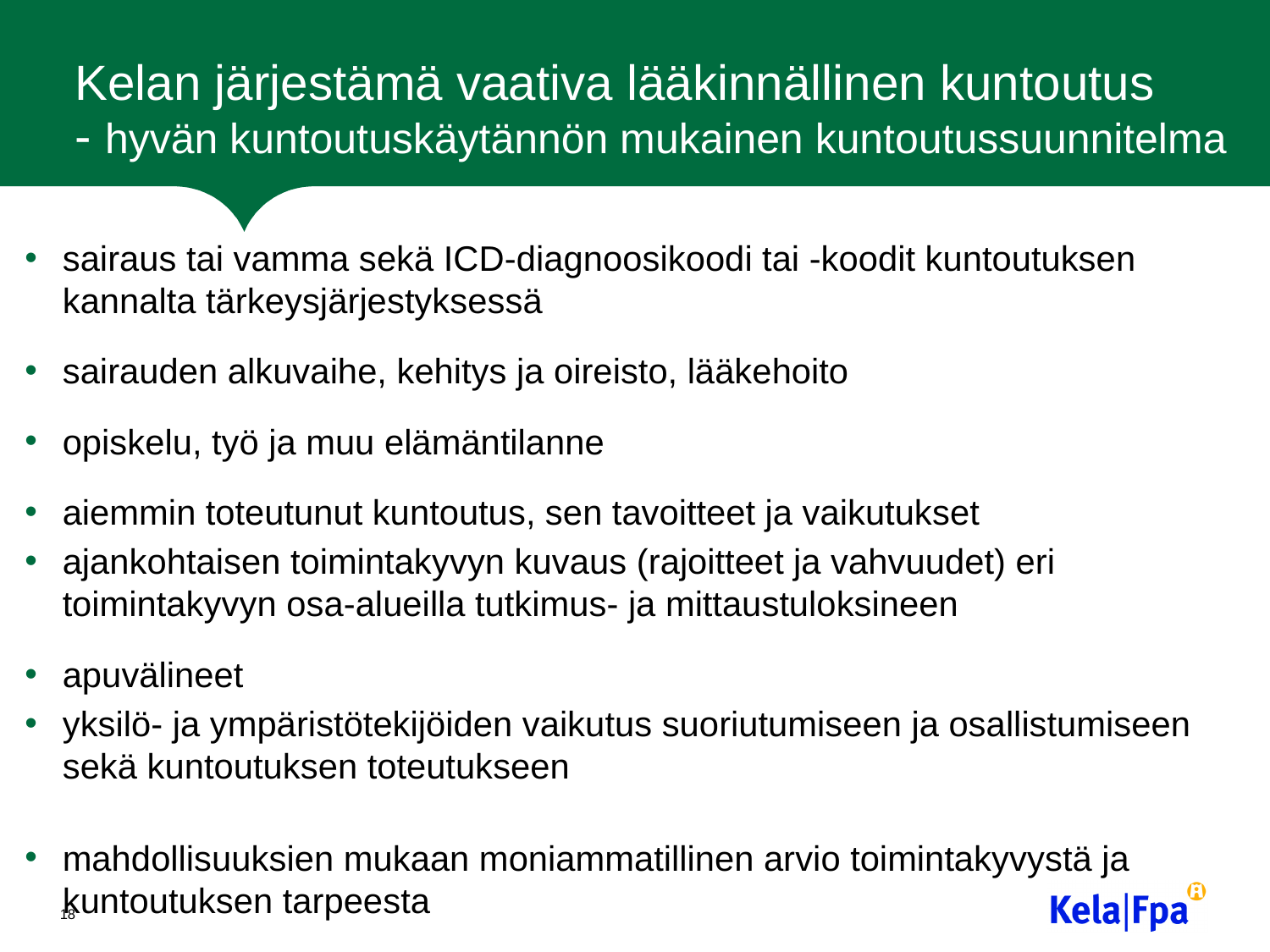

# Kelan järjestämä vaativa lääkinnällinen kuntoutus - hyvän kuntoutuskäytännön mukainen kuntoutussuunnitelma
sairaus tai vamma sekä ICD-diagnoosikoodi tai -koodit kuntoutuksen kannalta tärkeysjärjestyksessä
sairauden alkuvaihe, kehitys ja oireisto, lääkehoito
opiskelu, työ ja muu elämäntilanne
aiemmin toteutunut kuntoutus, sen tavoitteet ja vaikutukset
ajankohtaisen toimintakyvyn kuvaus (rajoitteet ja vahvuudet) eri toimintakyvyn osa-alueilla tutkimus- ja mittaustuloksineen
apuvälineet
yksilö- ja ympäristötekijöiden vaikutus suoriutumiseen ja osallistumiseen  sekä kuntoutuksen toteutukseen
mahdollisuuksien mukaan moniammatillinen arvio toimintakyvystä ja kuntoutuksen tarpeesta
18